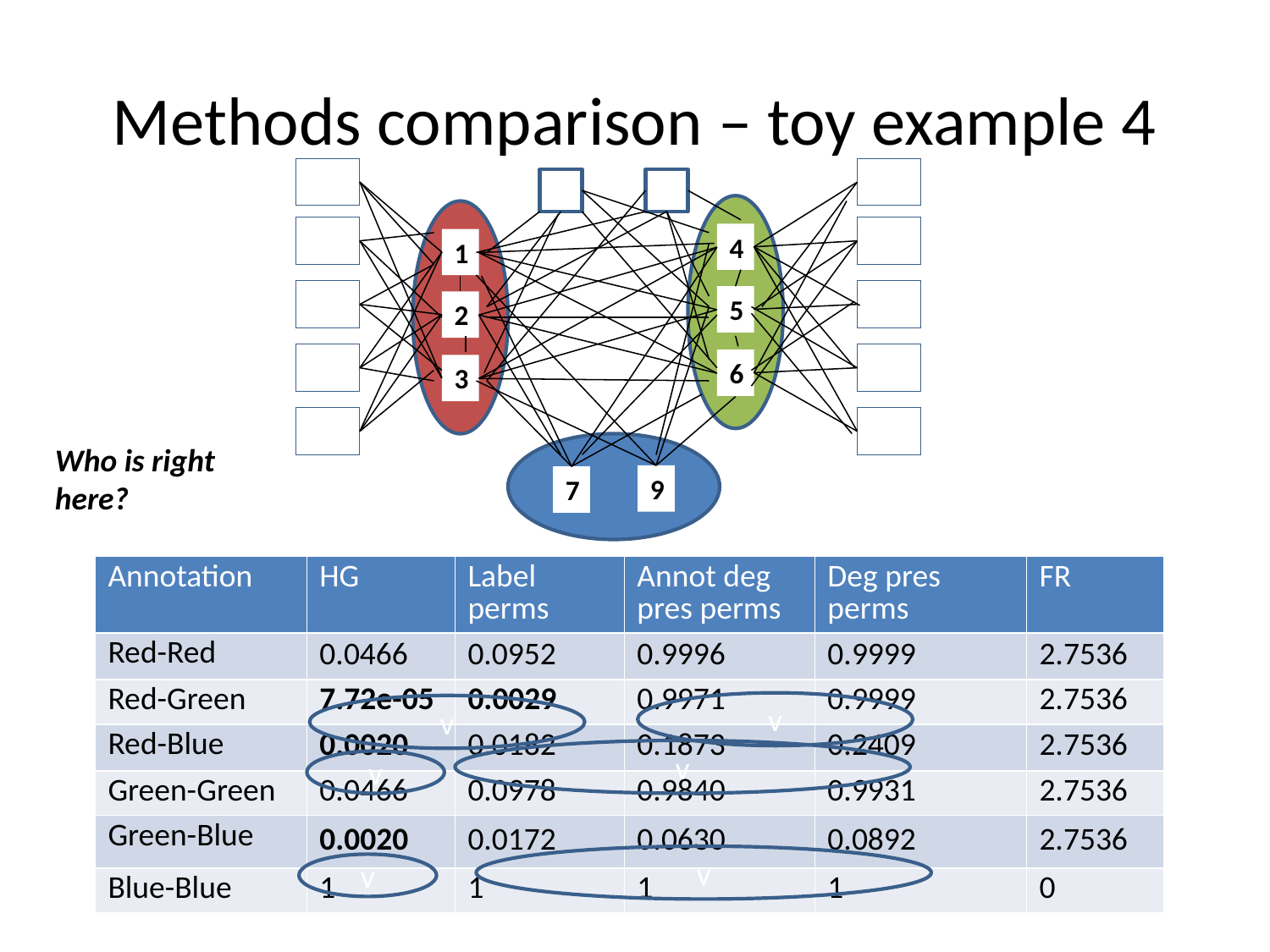

# Methods comparison – toy example 4

4
1
5
2
6
3

9
7

Who is right here?
| Annotation | HG | Label perms | Annot deg pres perms | Deg pres perms | FR |
| --- | --- | --- | --- | --- | --- |
| Red-Red | 0.0466 | 0.0952 | 0.9996 | 0.9999 | 2.7536 |
| Red-Green | 7.72e-05 | 0.0029 | 0.9971 | 0.9999 | 2.7536 |
| Red-Blue | 0.0020 | 0.0182 | 0.1873 | 0.2409 | 2.7536 |
| Green-Green | 0.0466 | 0.0978 | 0.9840 | 0.9931 | 2.7536 |
| Green-Blue | 0.0020 | 0.0172 | 0.0630 | 0.0892 | 2.7536 |
| Blue-Blue | 1 | 1 | 1 | 1 | 0 |
v
v
v
v
v
v